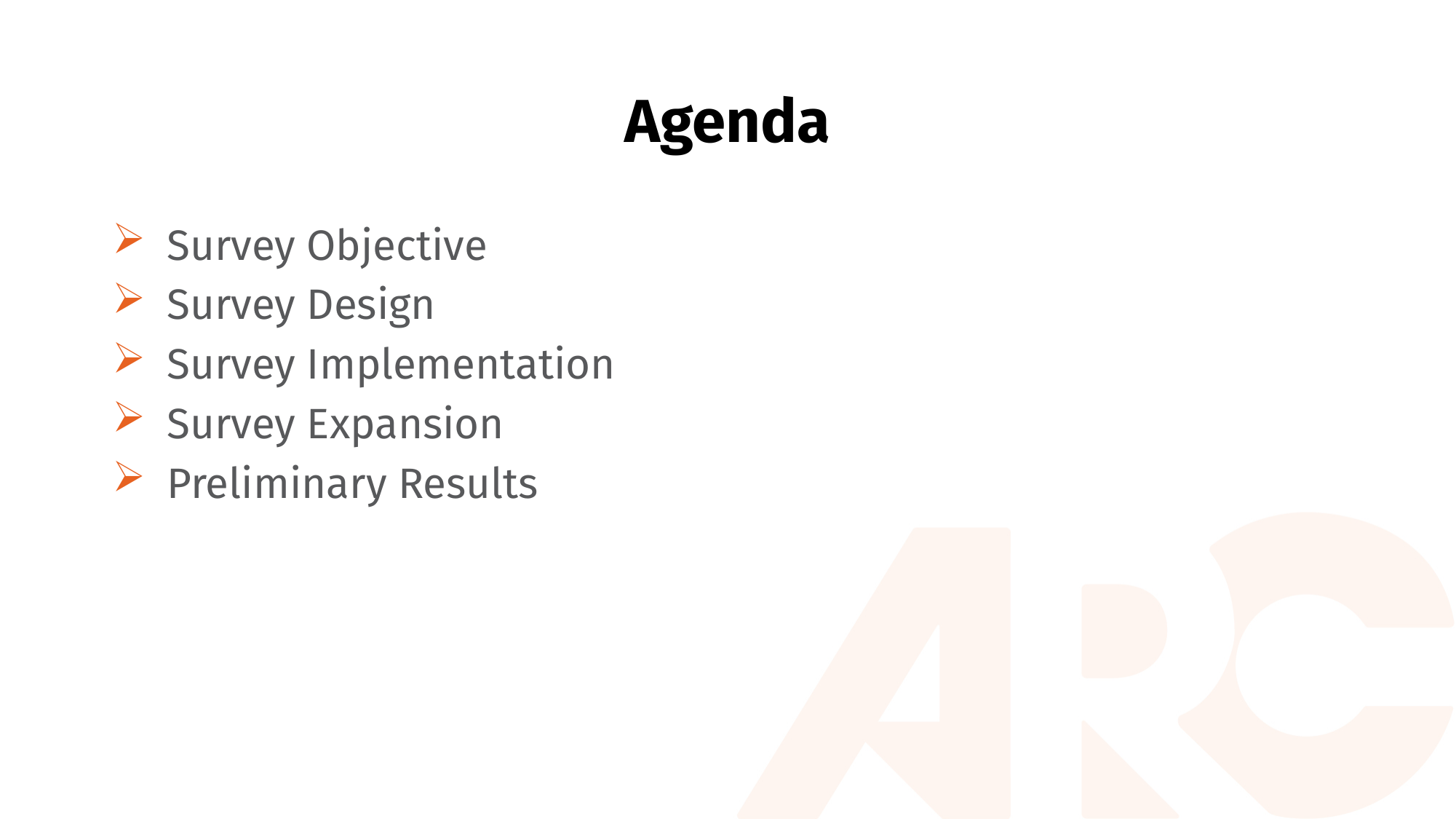

# Agenda
Survey Objective
Survey Design
Survey Implementation
Survey Expansion
Preliminary Results